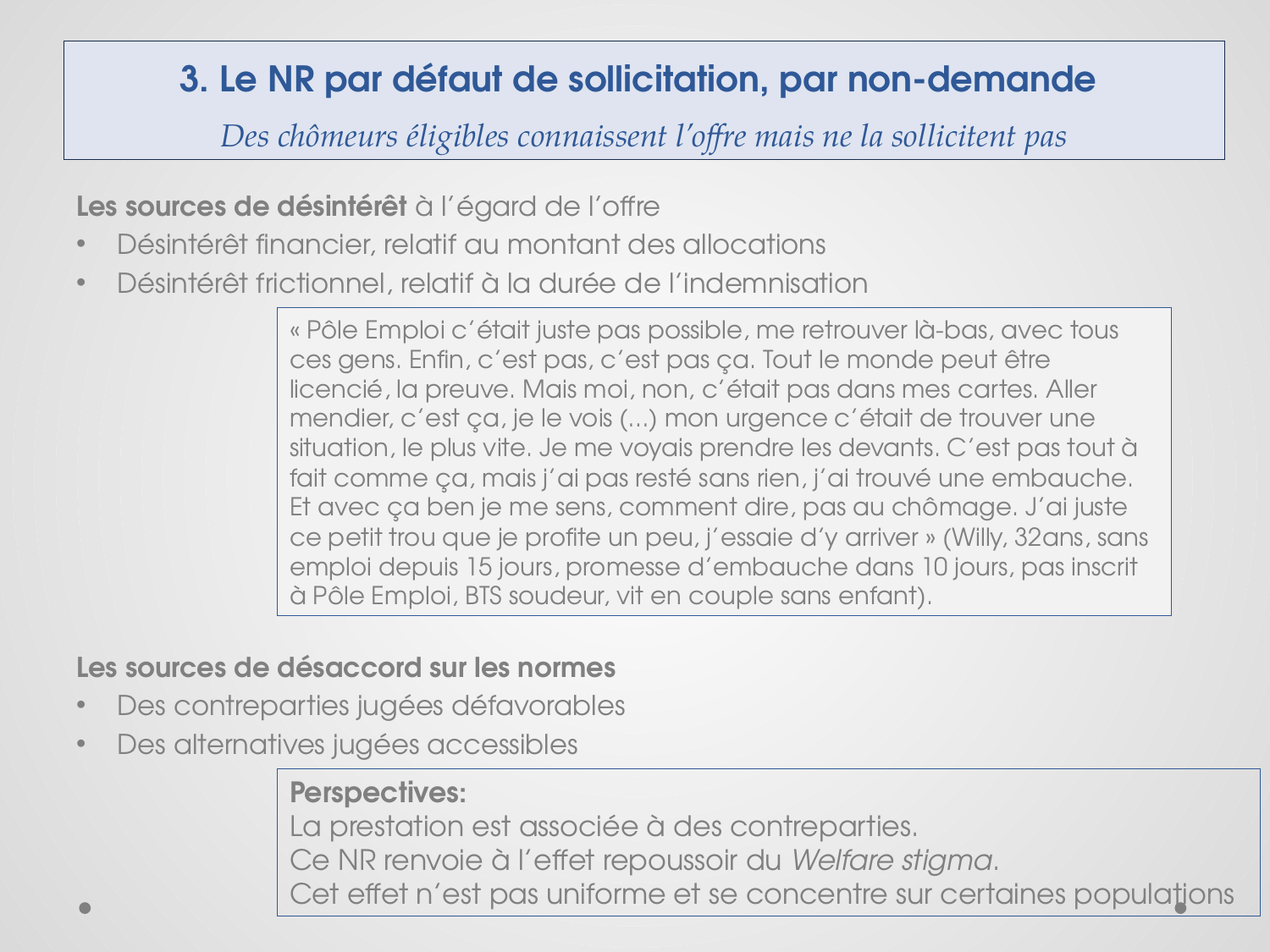

# 3. Le NR par défaut de sollicitation, par non-demande Des chômeurs éligibles connaissent l’offre mais ne la sollicitent pas
Les sources de désintérêt à l’égard de l’offre
Désintérêt financier, relatif au montant des allocations
Désintérêt frictionnel, relatif à la durée de l’indemnisation

Les sources de désaccord sur les normes
Des contreparties jugées défavorables
Des alternatives jugées accessibles
« Pôle Emploi c’était juste pas possible, me retrouver là-bas, avec tous ces gens. Enfin, c’est pas, c’est pas ça. Tout le monde peut être licencié, la preuve. Mais moi, non, c’était pas dans mes cartes. Aller mendier, c’est ça, je le vois (…) mon urgence c’était de trouver une situation, le plus vite. Je me voyais prendre les devants. C’est pas tout à fait comme ça, mais j’ai pas resté sans rien, j’ai trouvé une embauche. Et avec ça ben je me sens, comment dire, pas au chômage. J’ai juste ce petit trou que je profite un peu, j’essaie d’y arriver » (Willy, 32ans, sans emploi depuis 15 jours, promesse d’embauche dans 10 jours, pas inscrit à Pôle Emploi, BTS soudeur, vit en couple sans enfant).
Perspectives:
La prestation est associée à des contreparties.
Ce NR renvoie à l’effet repoussoir du Welfare stigma.
Cet effet n’est pas uniforme et se concentre sur certaines populations